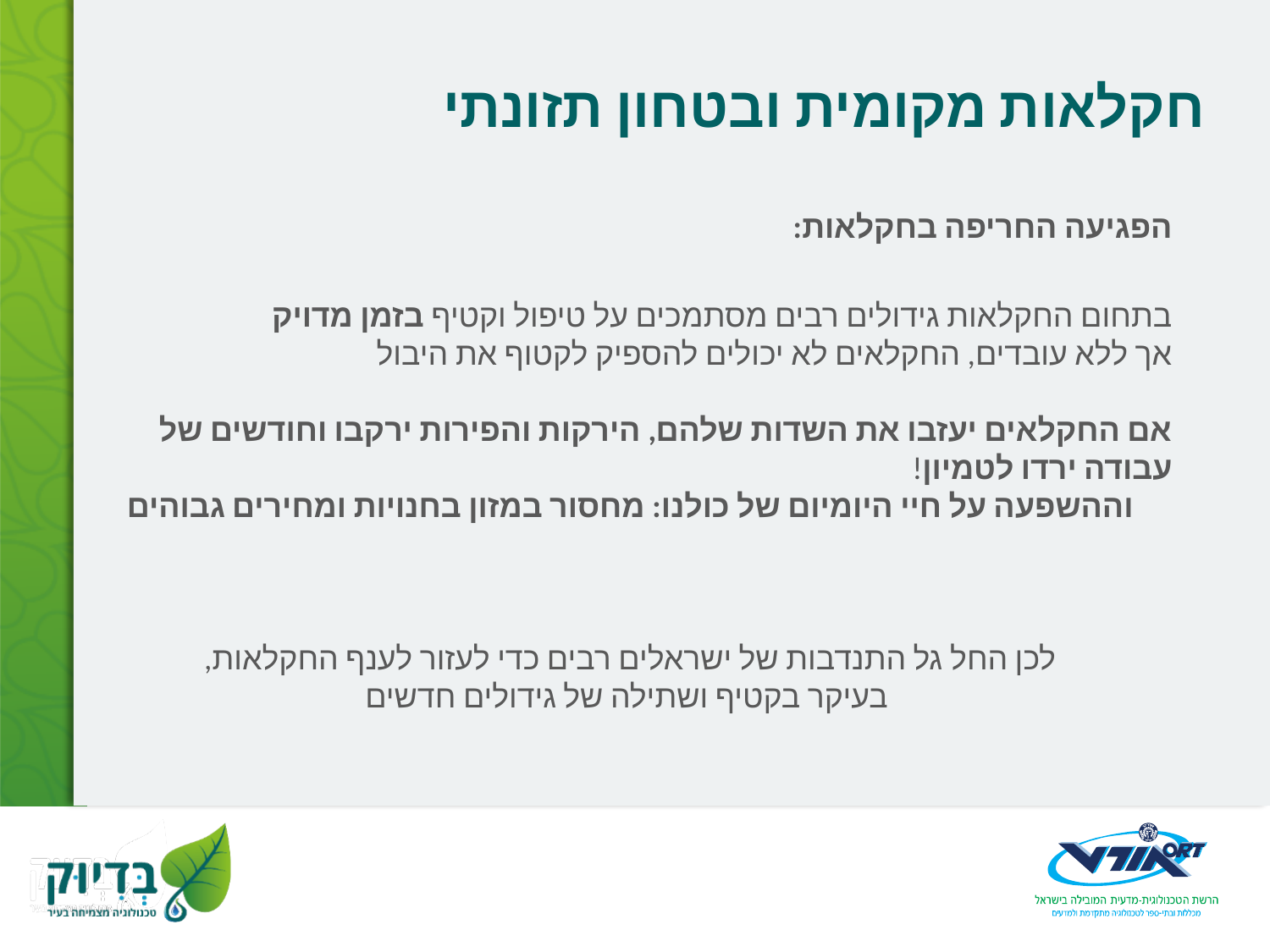

# חקלאות מקומית ובטחון תזונתי
הפגיעה החריפה בחקלאות:

בתחום החקלאות גידולים רבים מסתמכים על טיפול וקטיף בזמן מדויק
אך ללא עובדים, החקלאים לא יכולים להספיק לקטוף את היבול

אם החקלאים יעזבו את השדות שלהם, הירקות והפירות ירקבו וחודשים של עבודה ירדו לטמיון!
וההשפעה על חיי היומיום של כולנו: מחסור במזון בחנויות ומחירים גבוהים

לכן החל גל התנדבות של ישראלים רבים כדי לעזור לענף החקלאות,
בעיקר בקטיף ושתילה של גידולים חדשים